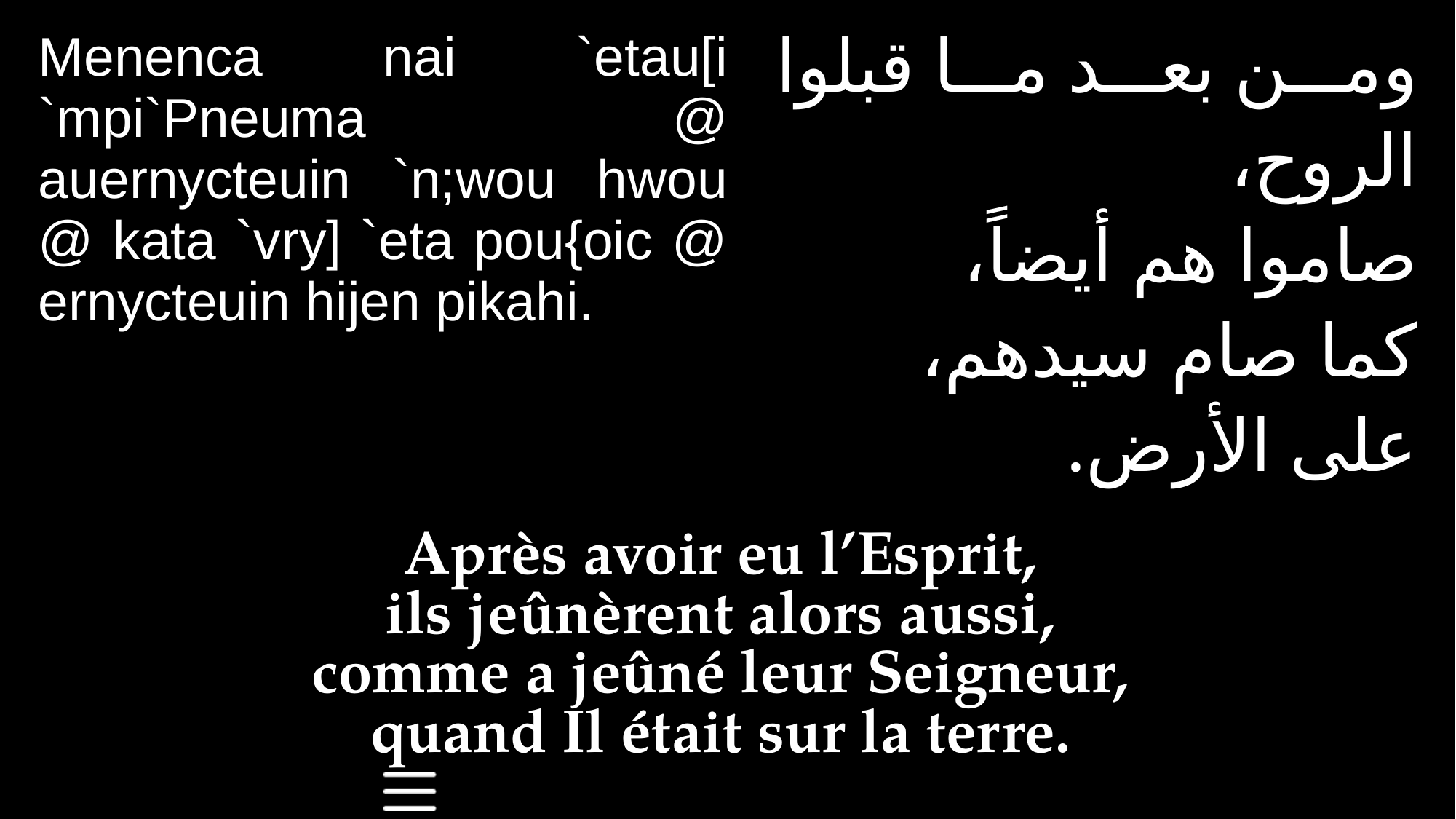

| Menenca nai `etau[i `mpi`Pneuma @ auernycteuin `n;wou hwou @ kata `vry] `eta pou{oic @ ernycteuin hijen pikahi. |  | ومن بعد ما قبلوا الروح، صاموا هم أيضاً، كما صام سيدهم، على الأرض. |
| --- | --- | --- |
|  |  |  |
| Après avoir eu l’Esprit, ils jeûnèrent alors aussi, comme a jeûné leur Seigneur, quand Il était sur la terre. |  |  |